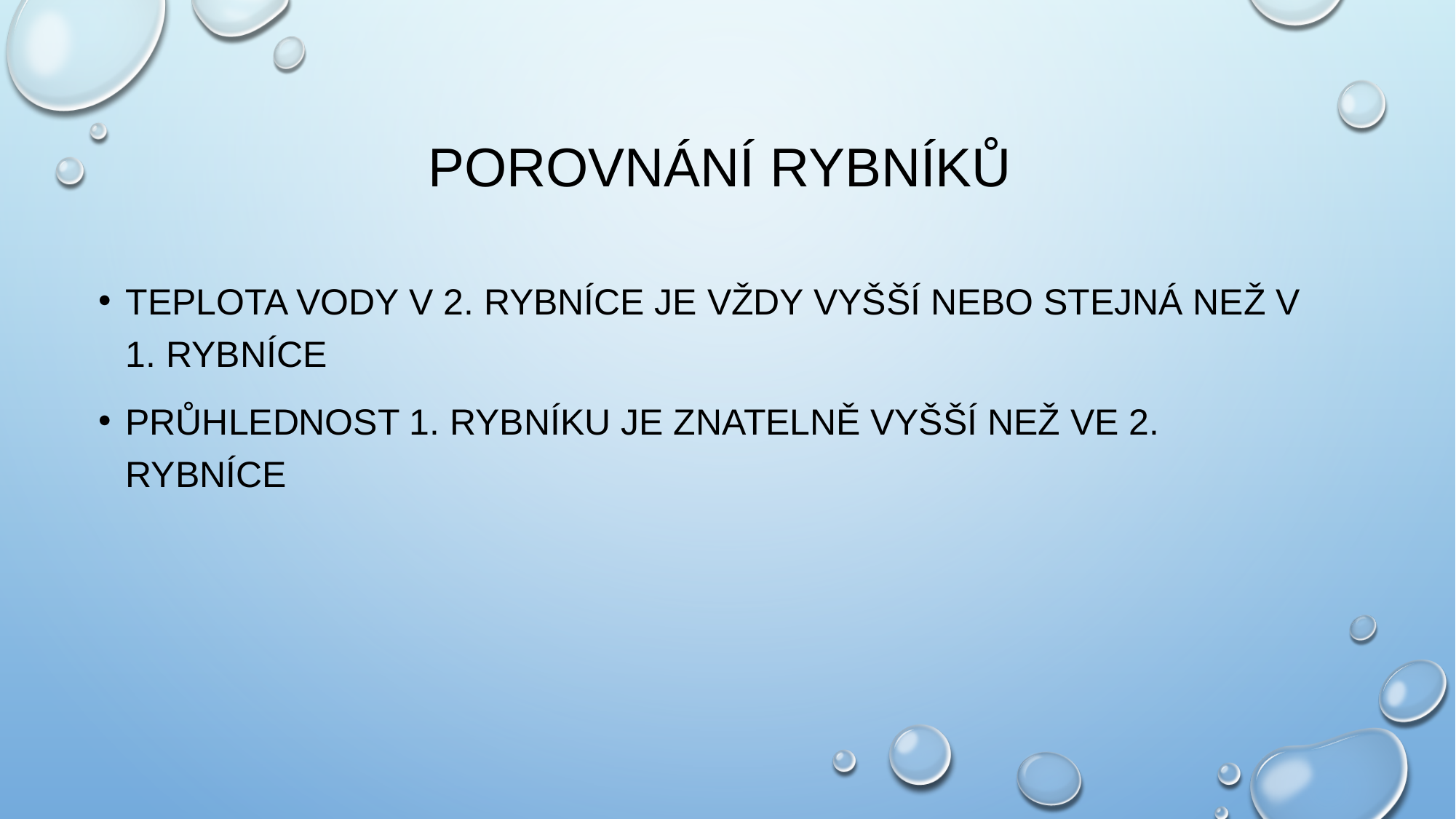

# Porovnání rybníků
Teplota vody v 2. rybníce je vždy vyšší nebo stejná než v 1. rybníce
Průhlednost 1. rybníku je znatelně vyšší než ve 2. rybníce